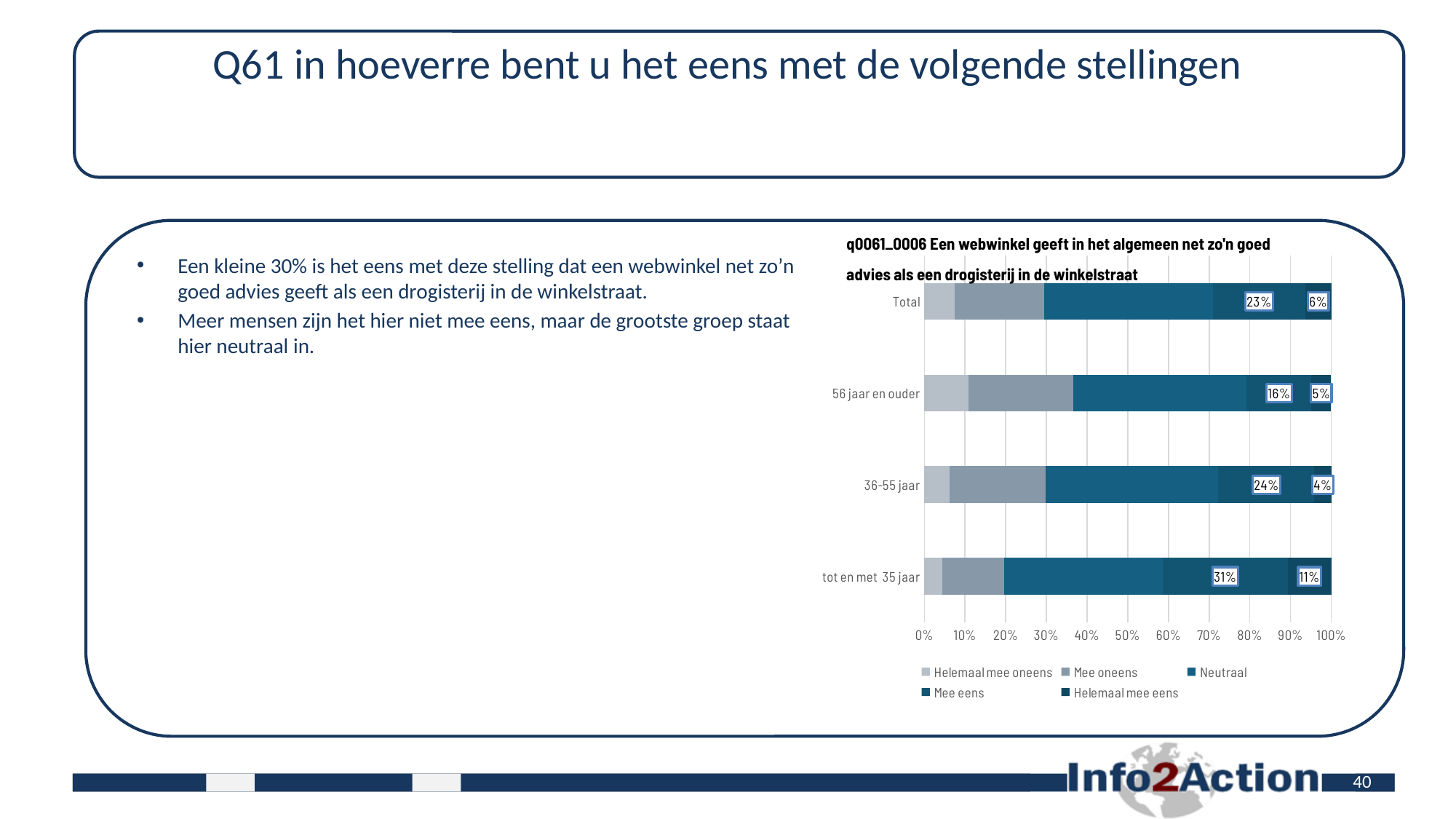

# Q61 in hoeverre bent u het eens met de volgende stellingen
q0061_0006 Een webwinkel geeft in het algemeen net zo'n goed advies als een drogisterij in de winkelstraat
Een kleine 30% is het eens met deze stelling dat een webwinkel net zo’n goed advies geeft als een drogisterij in de winkelstraat.
Meer mensen zijn het hier niet mee eens, maar de grootste groep staat hier neutraal in.

### Chart

| Category | Helemaal mee oneens | Mee oneens | Neutraal | Mee eens | Helemaal mee eens |
|---|---|---|---|---|---|
| tot en met  35 jaar | 0.04482758620689655 | 0.15172413793103448 | 0.3896551724137931 | 0.30689655172413793 | 0.10689655172413794 |
| 36-55 jaar | 0.061764705882352944 | 0.23529411764705882 | 0.4235294117647059 | 0.23529411764705882 | 0.041176470588235294 |
| 56 jaar en ouder | 0.10723860589812333 | 0.257372654155496 | 0.42359249329758714 | 0.1581769436997319 | 0.04825737265415549 |
| Total | 0.07377866400797607 | 0.2193419740777667 | 0.4137587238285145 | 0.22731804586241275 | 0.06281156530408774 |
40